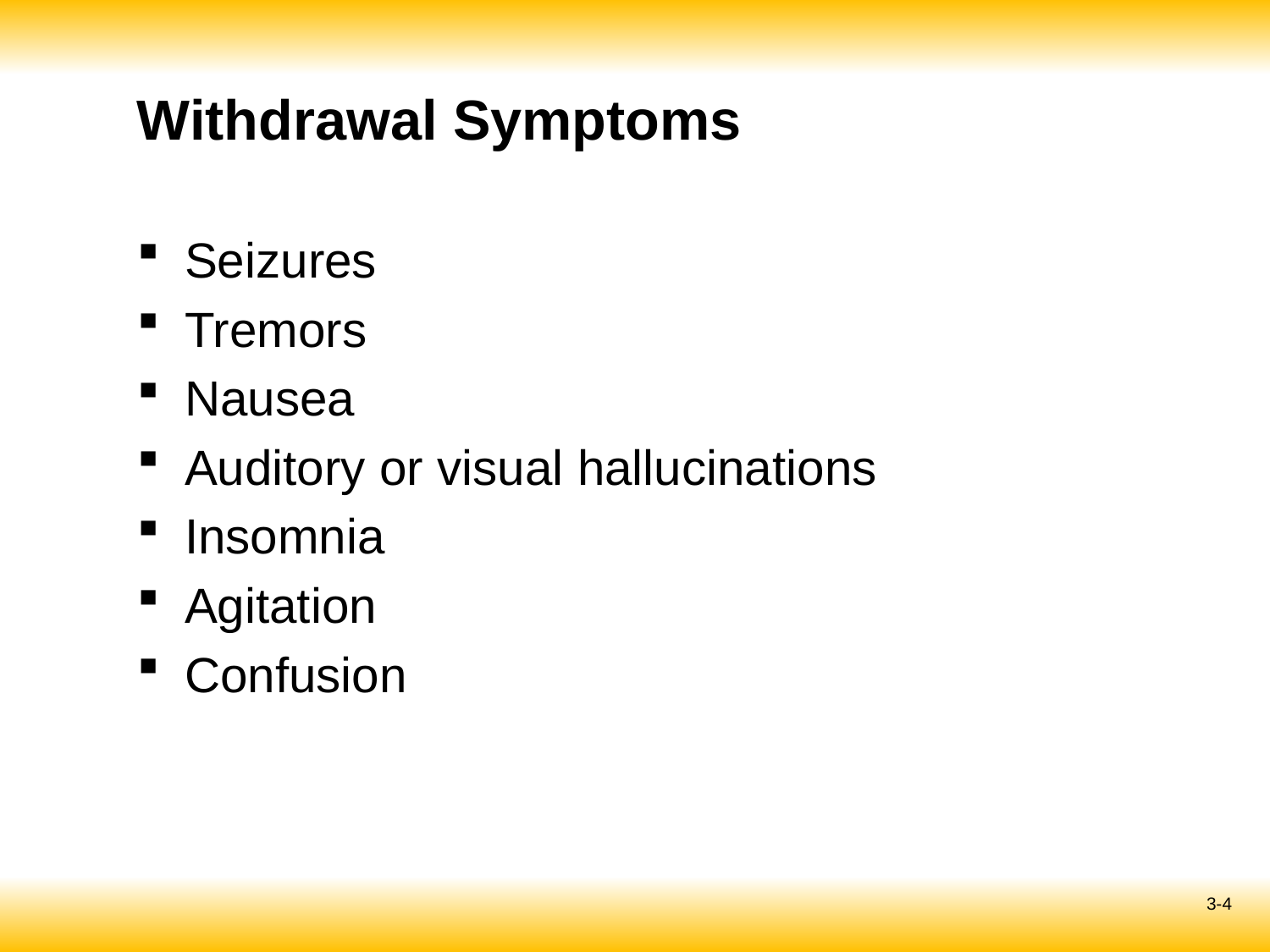

# Withdrawal Symptoms
Seizures
Tremors
Nausea
Auditory or visual hallucinations
Insomnia
Agitation
Confusion
3-4